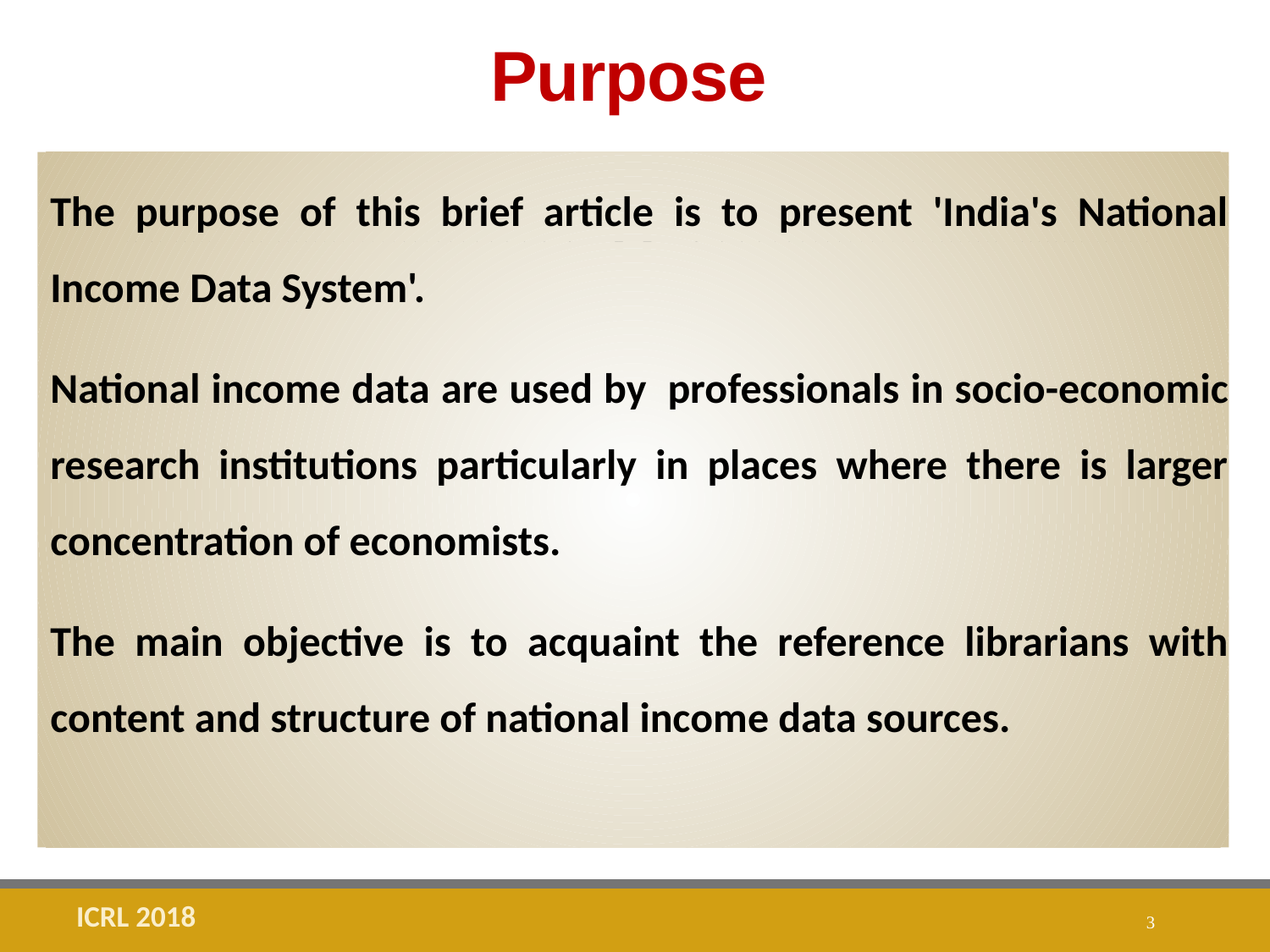

# Purpose
The purpose of this brief article is to present 'India's National Income Data System'.
National income data are used by  professionals in socio-economic research institutions particularly in places where there is larger concentration of economists.
The main objective is to acquaint the reference librarians with content and structure of national income data sources.

ICRL 2018
3